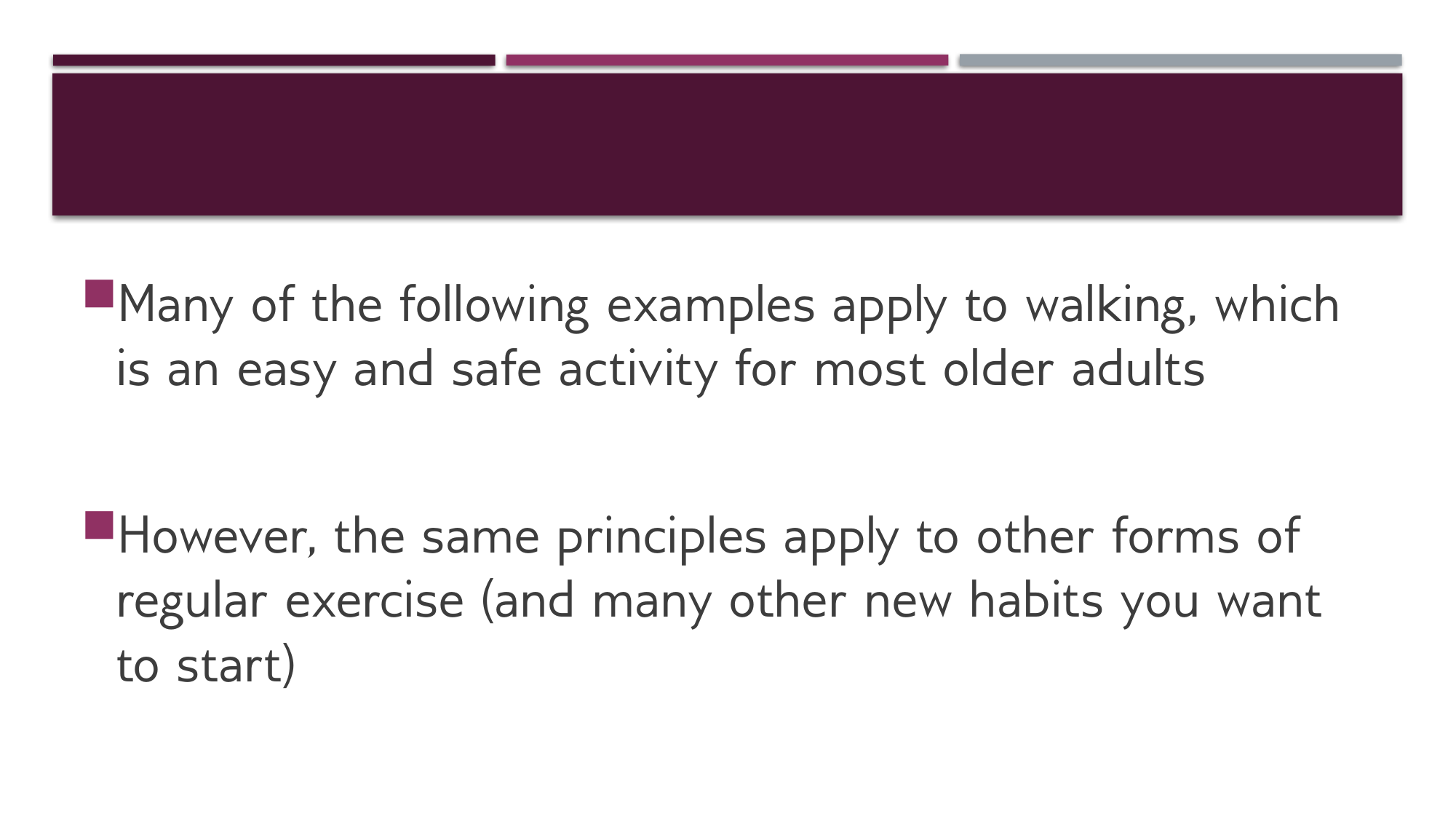

#
Many of the following examples apply to walking, which is an easy and safe activity for most older adults

However, the same principles apply to other forms of regular exercise (and many other new habits you want to start)